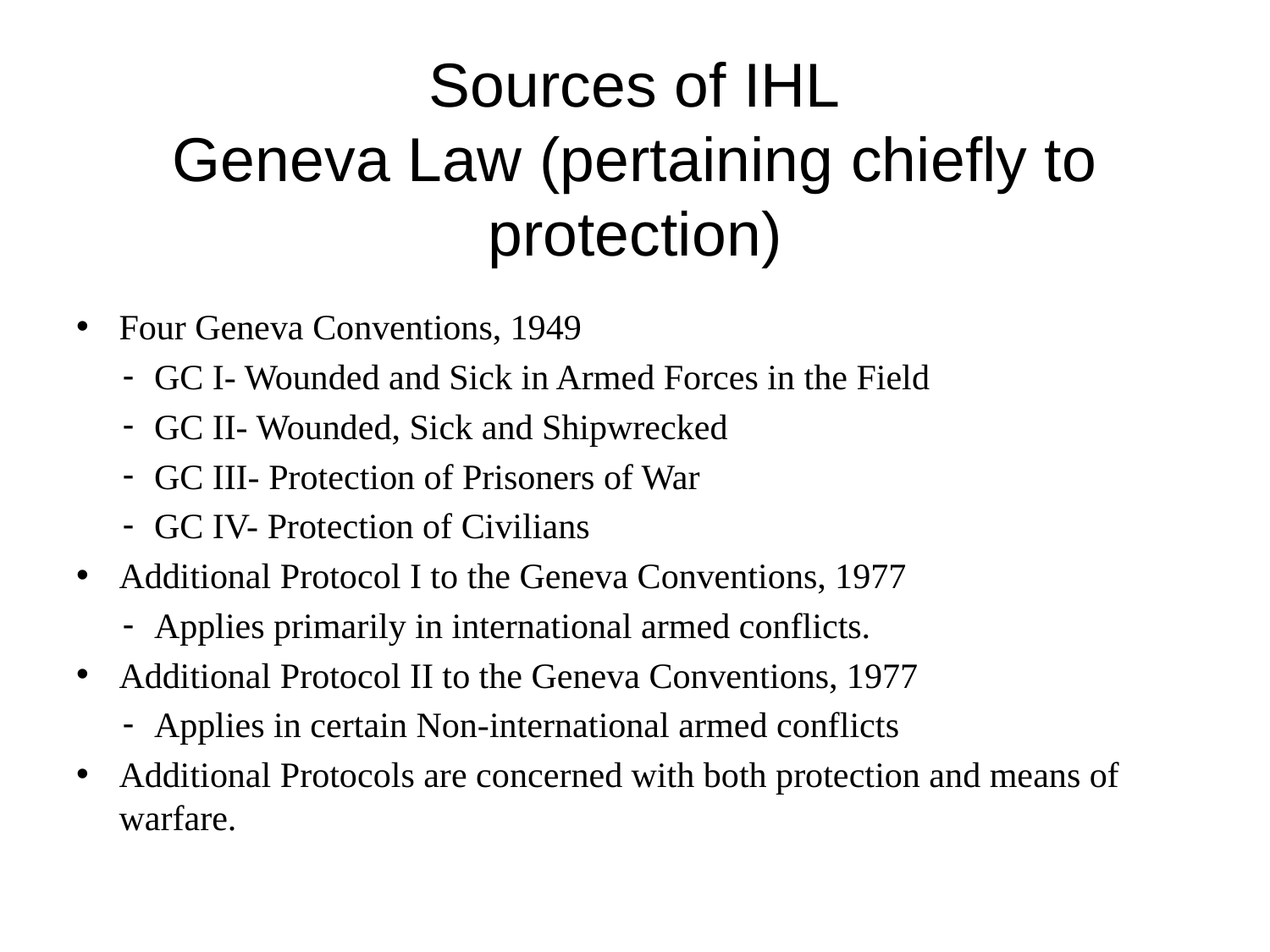

# Sources of IHL Geneva Law (pertaining chiefly to protection)
Four Geneva Conventions, 1949
GC I- Wounded and Sick in Armed Forces in the Field
GC II- Wounded, Sick and Shipwrecked
GC III- Protection of Prisoners of War
GC IV- Protection of Civilians
Additional Protocol I to the Geneva Conventions, 1977
Applies primarily in international armed conflicts.
Additional Protocol II to the Geneva Conventions, 1977
Applies in certain Non-international armed conflicts
Additional Protocols are concerned with both protection and means of warfare.